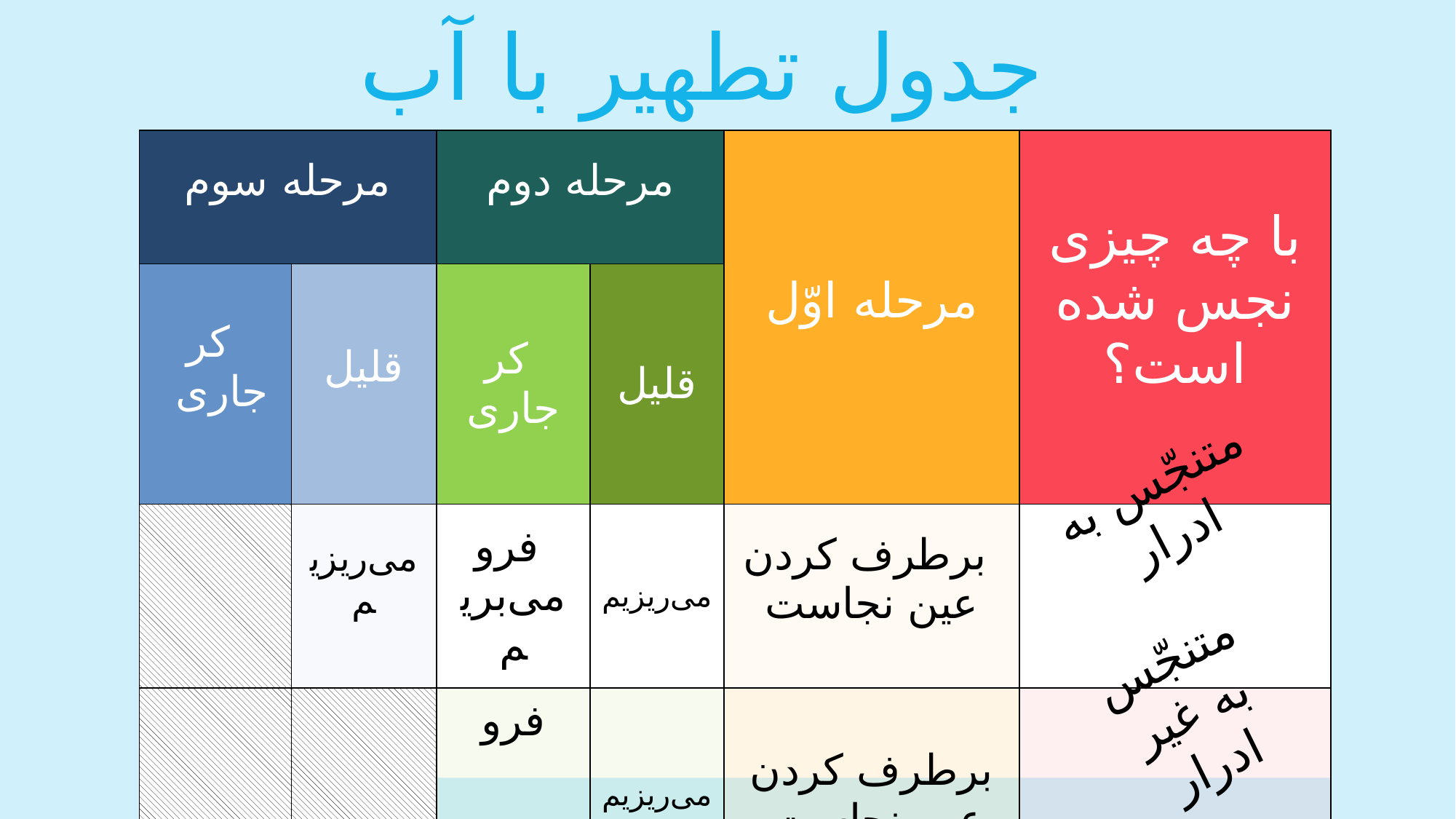

جدول تطهیر با آب

| مرحله سوم |  | مرحله دوم |  | مرحله اوّل | با چه چیزی نجس شده است؟ |
| --- | --- | --- | --- | --- | --- |
| کر جاری | قلیل | کر جاری | قلیل |  |  |
|  | می‌ریزیم | فرو می‌بریم | می‌ریزیم | برطرف کردن عین نجاست |  |
|  |  | فرو می‌بریم | می‌ریزیم | برطرف کردن عین نجاست |  |
متنجّس به ادرار
متنجّس به غیر ادرار